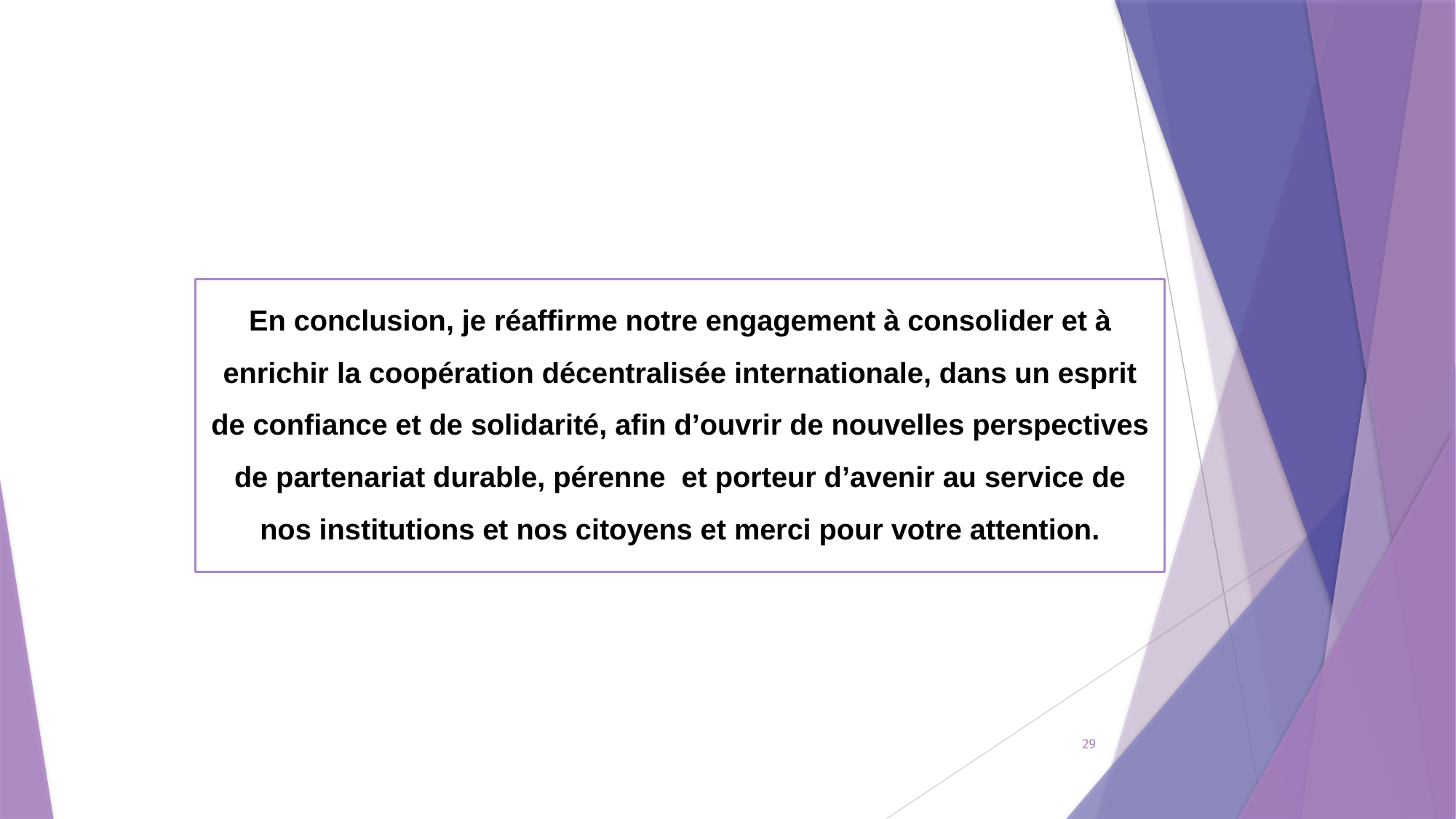

En conclusion, je réaffirme notre engagement à consolider et à enrichir la coopération décentralisée internationale, dans un esprit de confiance et de solidarité, afin d’ouvrir de nouvelles perspectives de partenariat durable, pérenne  et porteur d’avenir au service de nos institutions et nos citoyens et merci pour votre attention.
29